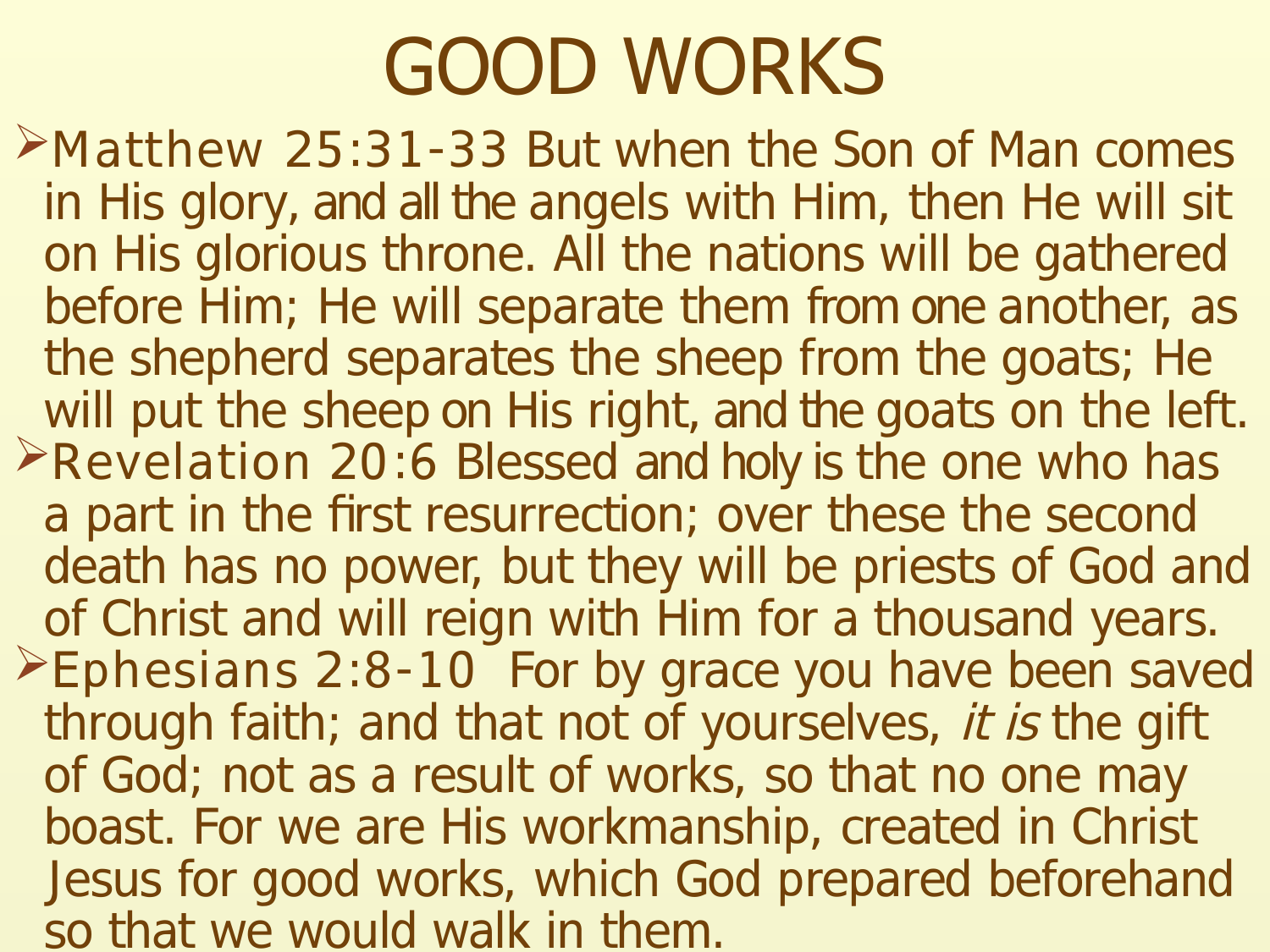

# GOOD WORKS
Matthew 25:31-33 But when the Son of Man comes in His glory, and all the angels with Him, then He will sit on His glorious throne. All the nations will be gathered before Him; He will separate them from one another, as the shepherd separates the sheep from the goats; He will put the sheep on His right, and the goats on the left.
Revelation 20:6 Blessed and holy is the one who has a part in the first resurrection; over these the second death has no power, but they will be priests of God and of Christ and will reign with Him for a thousand years.
Ephesians 2:8-10  For by grace you have been saved through faith; and that not of yourselves, it is the gift of God; not as a result of works, so that no one may boast. For we are His workmanship, created in Christ Jesus for good works, which God prepared beforehand so that we would walk in them.